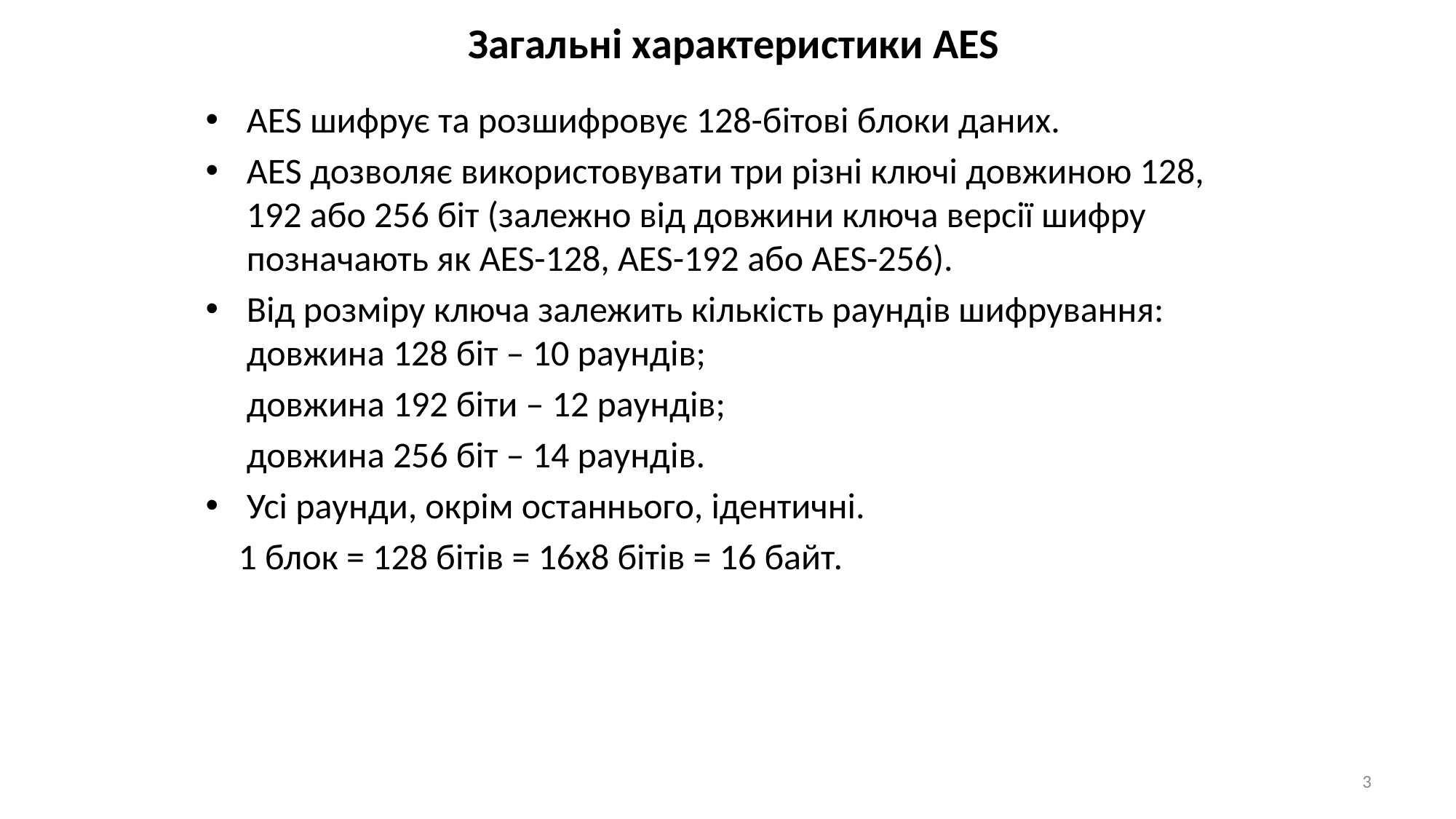

# Загальні характеристики AES
AES шифрує та розшифровує 128-бітові блоки даних.
AES дозволяє використовувати три різні ключі довжиною 128, 192 або 256 біт (залежно від довжини ключа версії шифру позначають як AES-128, AES-192 або AES-256).
Від розміру ключа залежить кількість раундів шифрування: довжина 128 біт – 10 раундів;
     довжина 192 біти – 12 раундів;
     довжина 256 біт – 14 раундів.
Усі раунди, окрім останнього, ідентичні.
    1 блок = 128 бітів = 16x8 бітів = 16 байт.

3